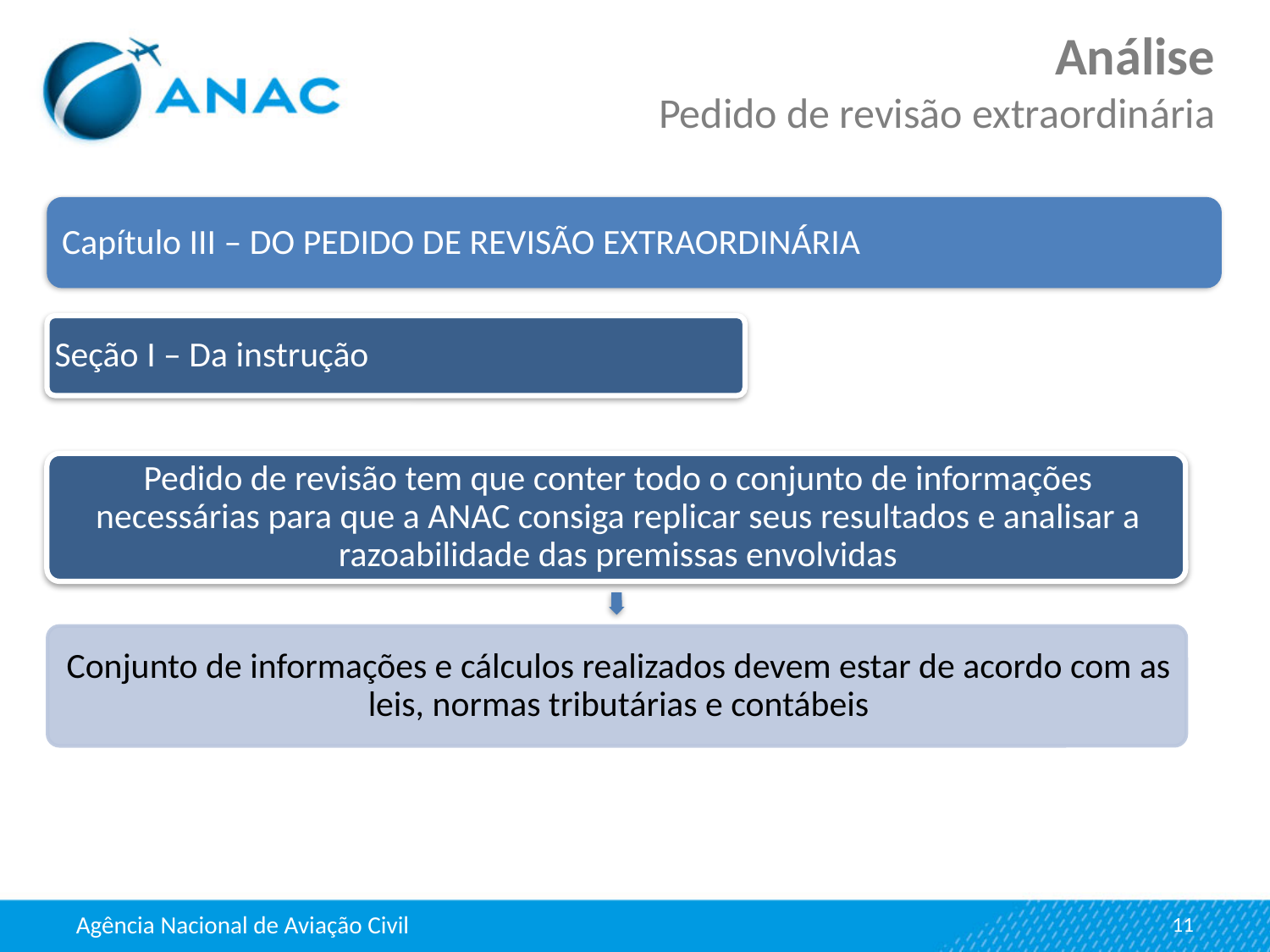

Análise
Pedido de revisão extraordinária

Capítulo III – DO PEDIDO DE REVISÃO EXTRAORDINÁRIA

Seção I – Da instrução
Pedido de revisão tem que conter todo o conjunto de informações necessárias para que a ANAC consiga replicar seus resultados e analisar a razoabilidade das premissas envolvidas
Conjunto de informações e cálculos realizados devem estar de acordo com as leis, normas tributárias e contábeis
11
Agência Nacional de Aviação Civil